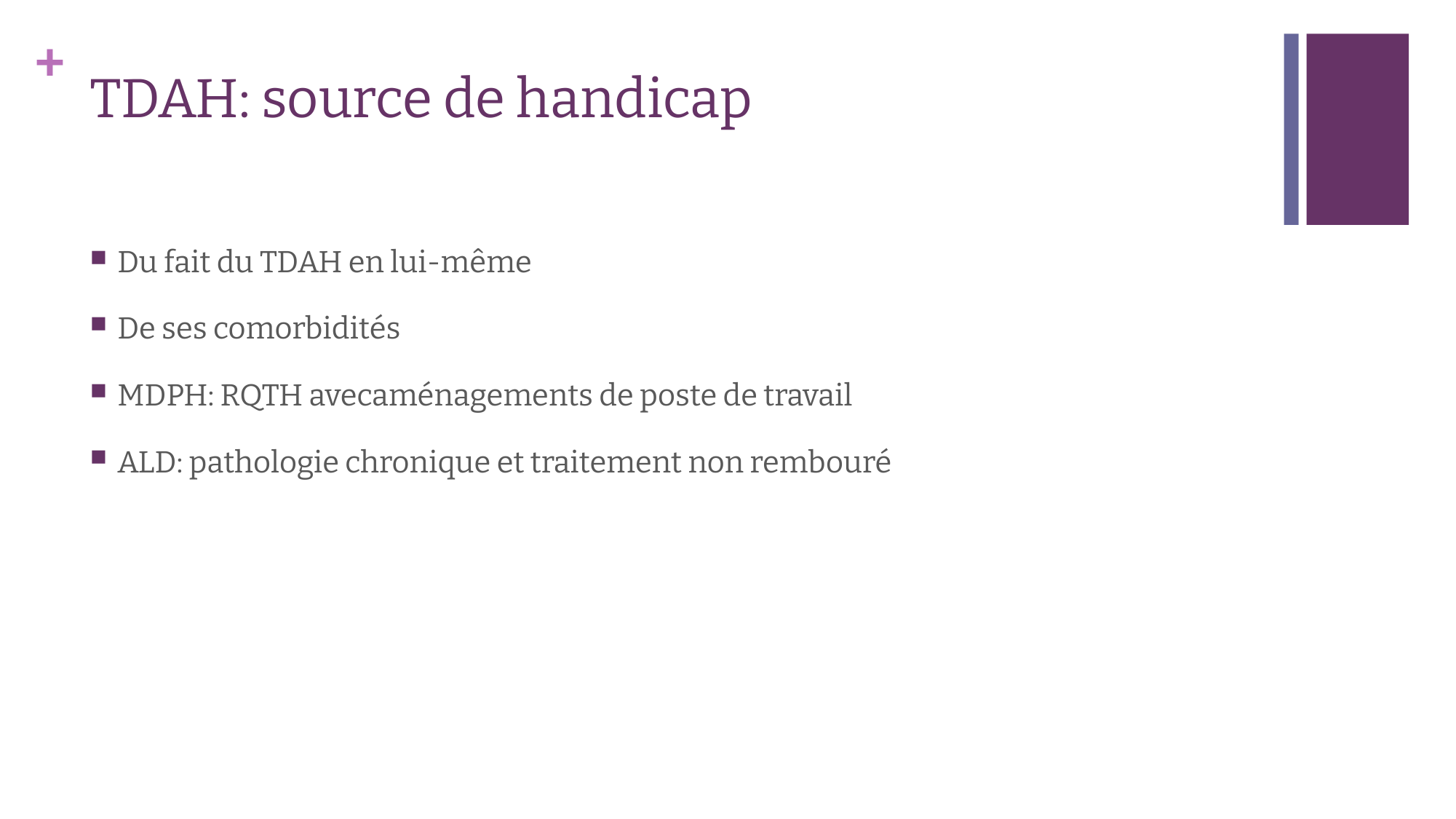

# TDAH: source de handicap
Du fait du TDAH en lui-même
De ses comorbidités
MDPH: RQTH avecaménagements de poste de travail
ALD: pathologie chronique et traitement non rembouré